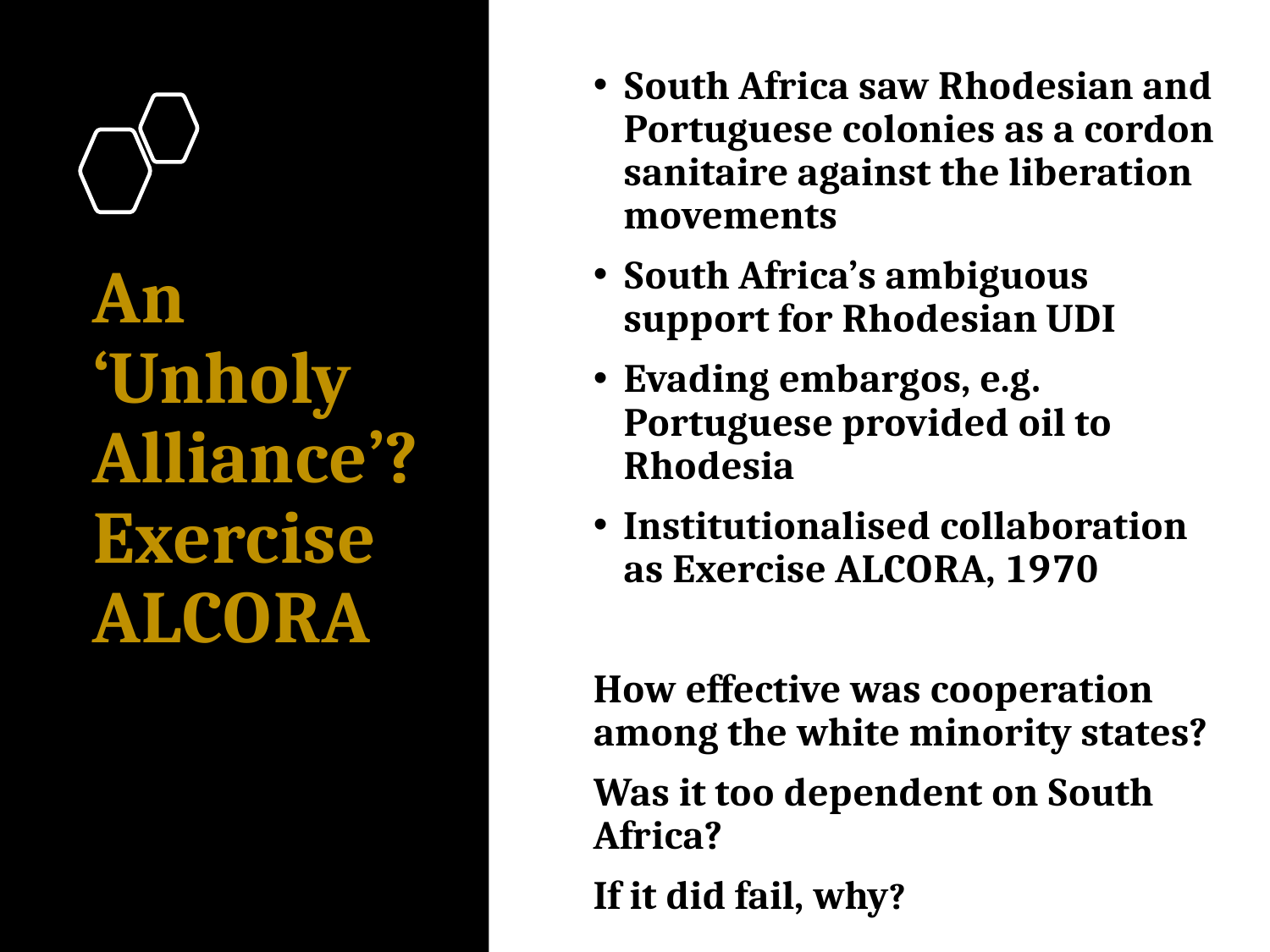

South Africa saw Rhodesian and Portuguese colonies as a cordon sanitaire against the liberation movements
South Africa’s ambiguous support for Rhodesian UDI
Evading embargos, e.g. Portuguese provided oil to Rhodesia
Institutionalised collaboration as Exercise ALCORA, 1970

How effective was cooperation among the white minority states?
Was it too dependent on South Africa?
If it did fail, why?

# An ‘Unholy Alliance’? Exercise ALCORA